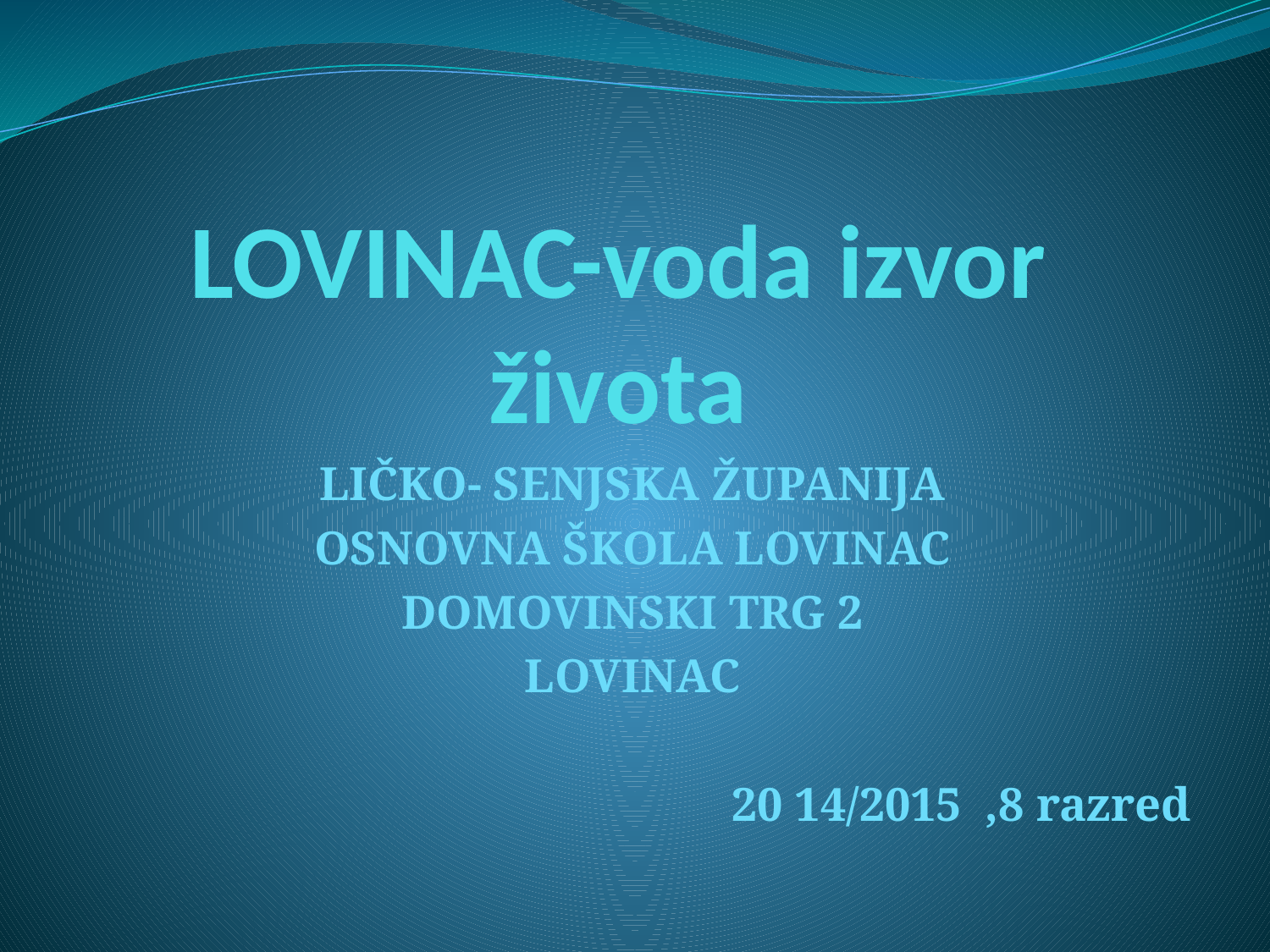

# LOVINAC-voda izvor života
LIČKO- SENJSKA ŽUPANIJA
OSNOVNA ŠKOLA LOVINAC
DOMOVINSKI TRG 2
LOVINAC

20 14/2015  ,8 razred